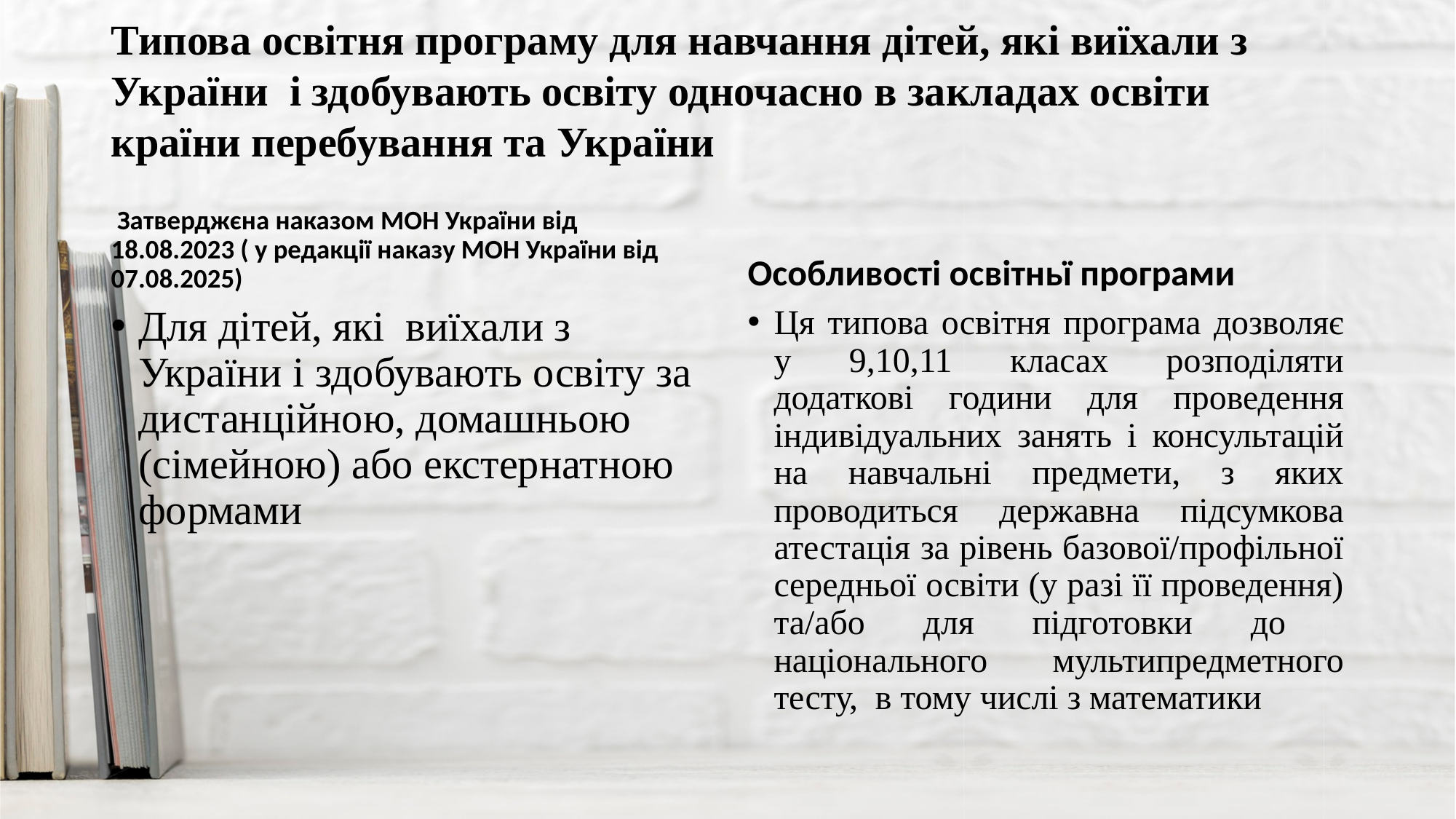

# Типова освітня програму для навчання дітей, які виїхали з України  і здобувають освіту одночасно в закладах освіти країни перебування та України
 Затверджєна наказом МОН України від 18.08.2023 ( у редакції наказу МОН України від 07.08.2025)
Особливості освітньї програми
Для дітей, які  виїхали з України і здобувають освіту за дистанційною, домашньою (сімейною) або екстернатною формами
Ця типова освітня програма дозволяє у 9,10,11 класах розподіляти додаткові години для проведення індивідуальних занять і консультацій на навчальні предмети, з яких проводиться державна підсумкова атестація за рівень базової/профільної середньої освіти (у разі її проведення) та/або для підготовки до  національного мультипредметного тесту,  в тому числі з математики